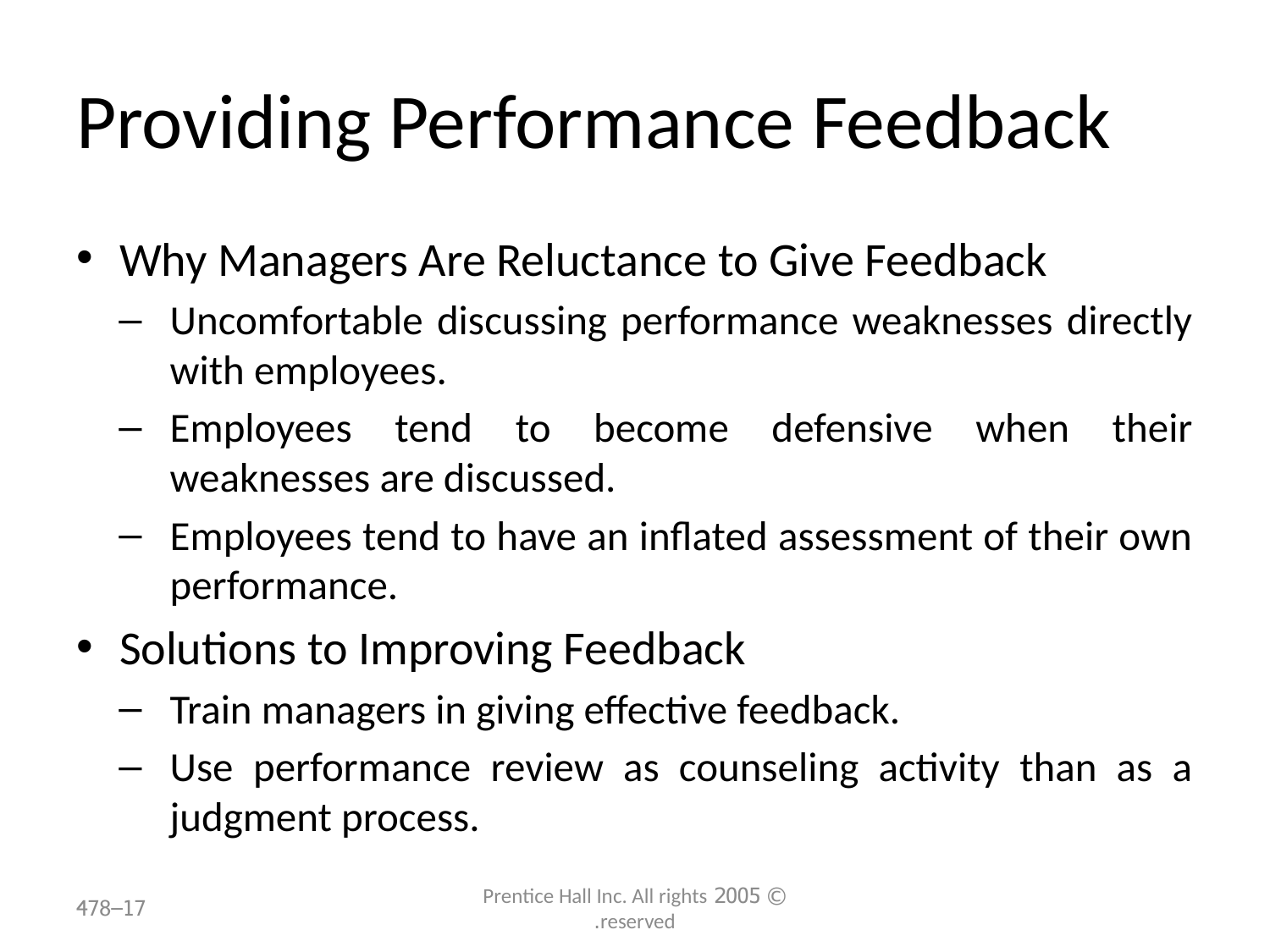

# Providing Performance Feedback
Why Managers Are Reluctance to Give Feedback
Uncomfortable discussing performance weaknesses directly with employees.
Employees tend to become defensive when their weaknesses are discussed.
Employees tend to have an inflated assessment of their own performance.
Solutions to Improving Feedback
Train managers in giving effective feedback.
Use performance review as counseling activity than as a judgment process.
17–478
© 2005 Prentice Hall Inc. All rights reserved.